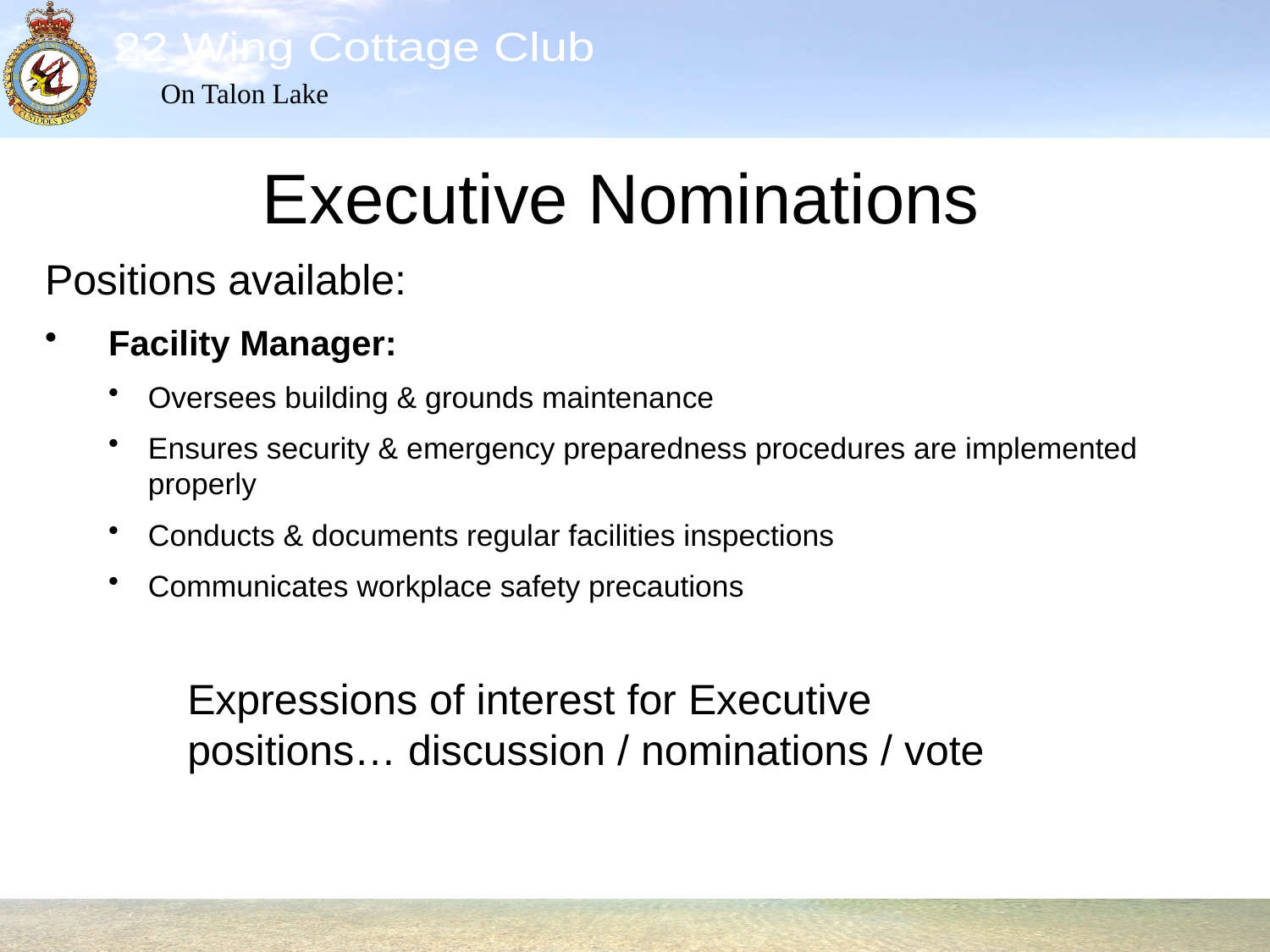

# Executive Nominations
Positions available:
Facility Manager:
Oversees building & grounds maintenance
Ensures security & emergency preparedness procedures are implemented properly
Conducts & documents regular facilities inspections
Communicates workplace safety precautions
Expressions of interest for Executive positions… discussion / nominations / vote